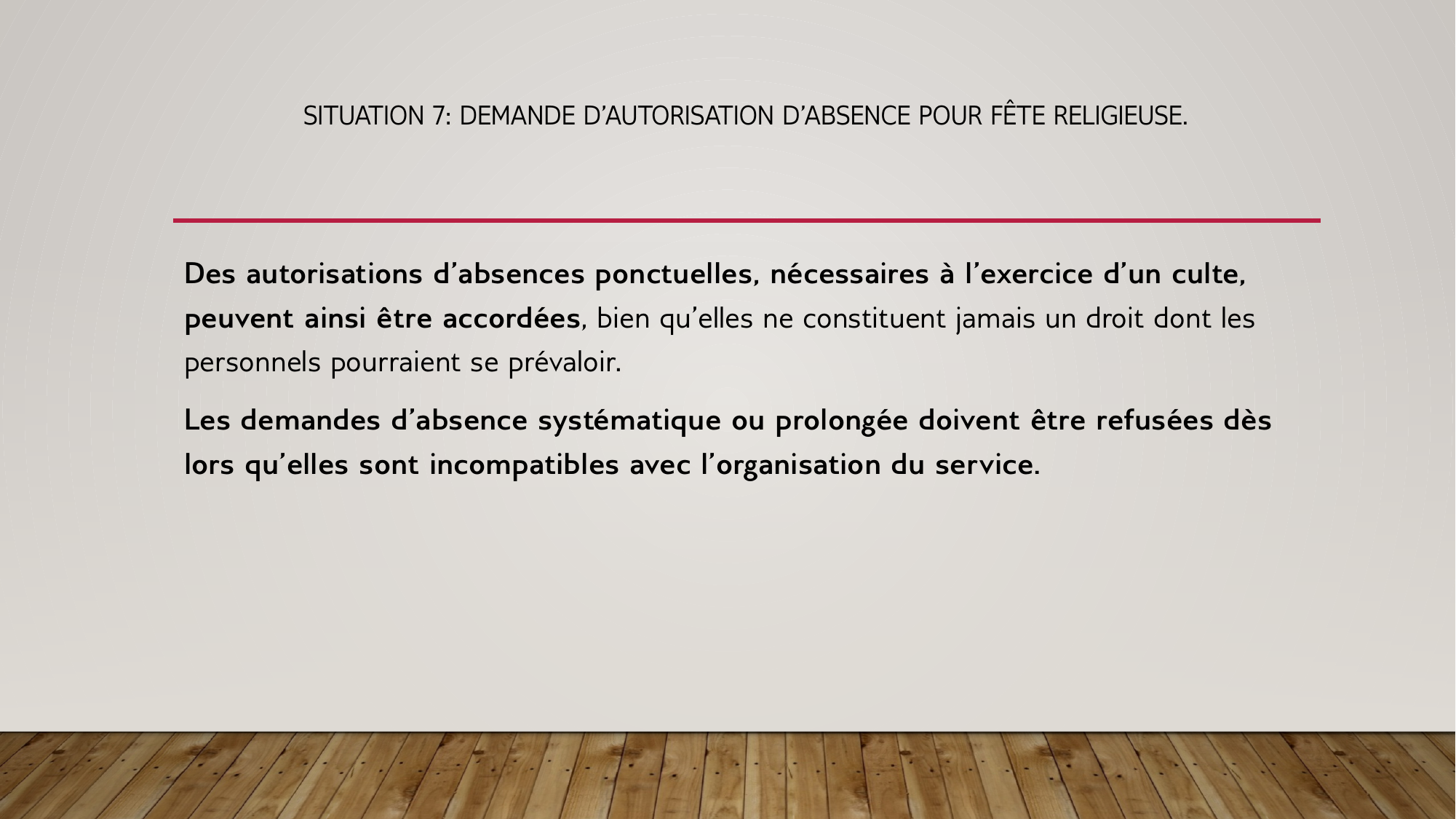

# Situation 7: Demande d’autorisation d’absence pour fête religieuse.
Des autorisations d’absences ponctuelles, nécessaires à l’exercice d’un culte, peuvent ainsi être accordées, bien qu’elles ne constituent jamais un droit dont les personnels pourraient se prévaloir.
Les demandes d’absence systématique ou prolongée doivent être refusées dès lors qu’elles sont incompatibles avec l’organisation du service.